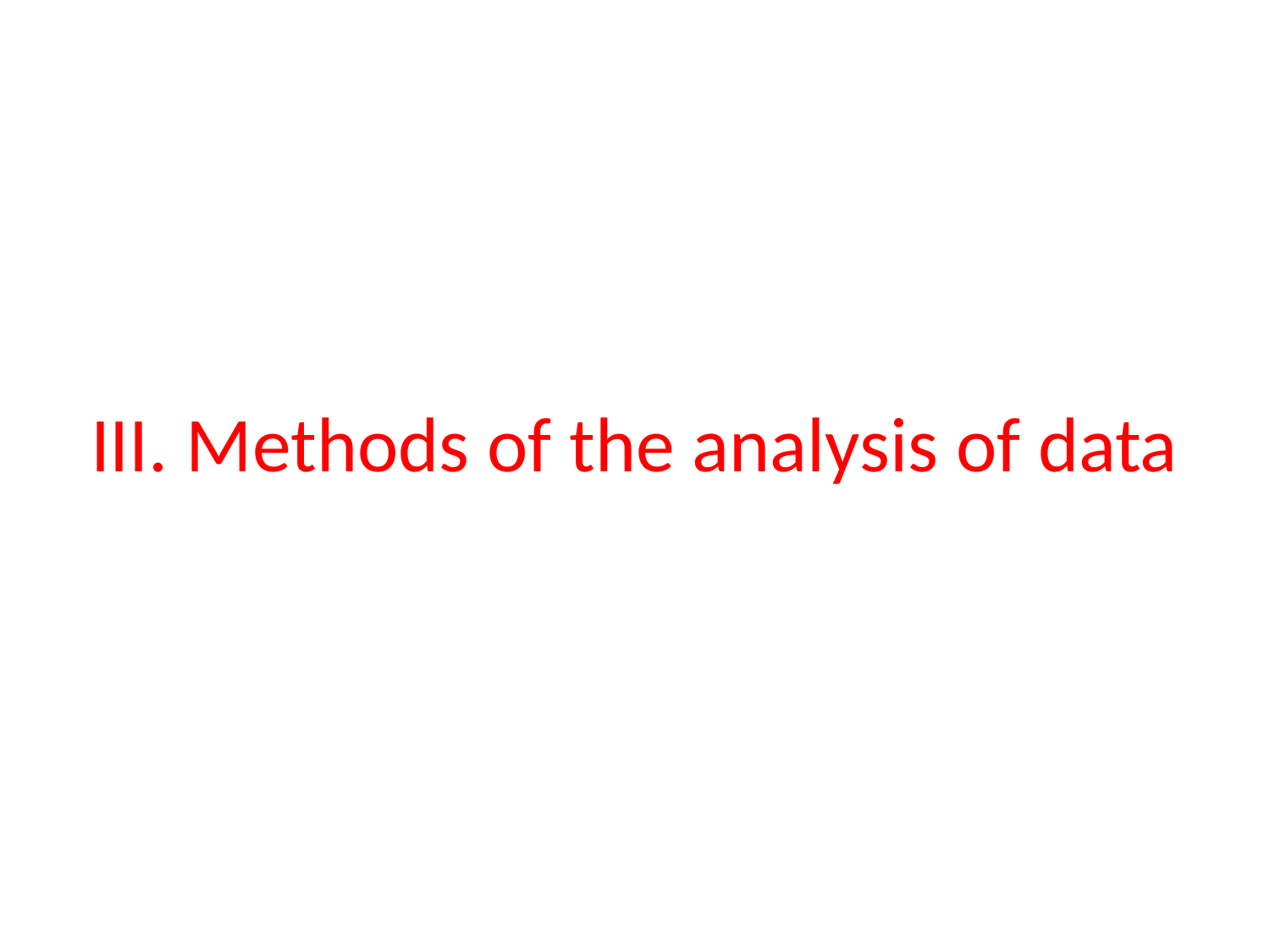

# III. Methods of the analysis of data